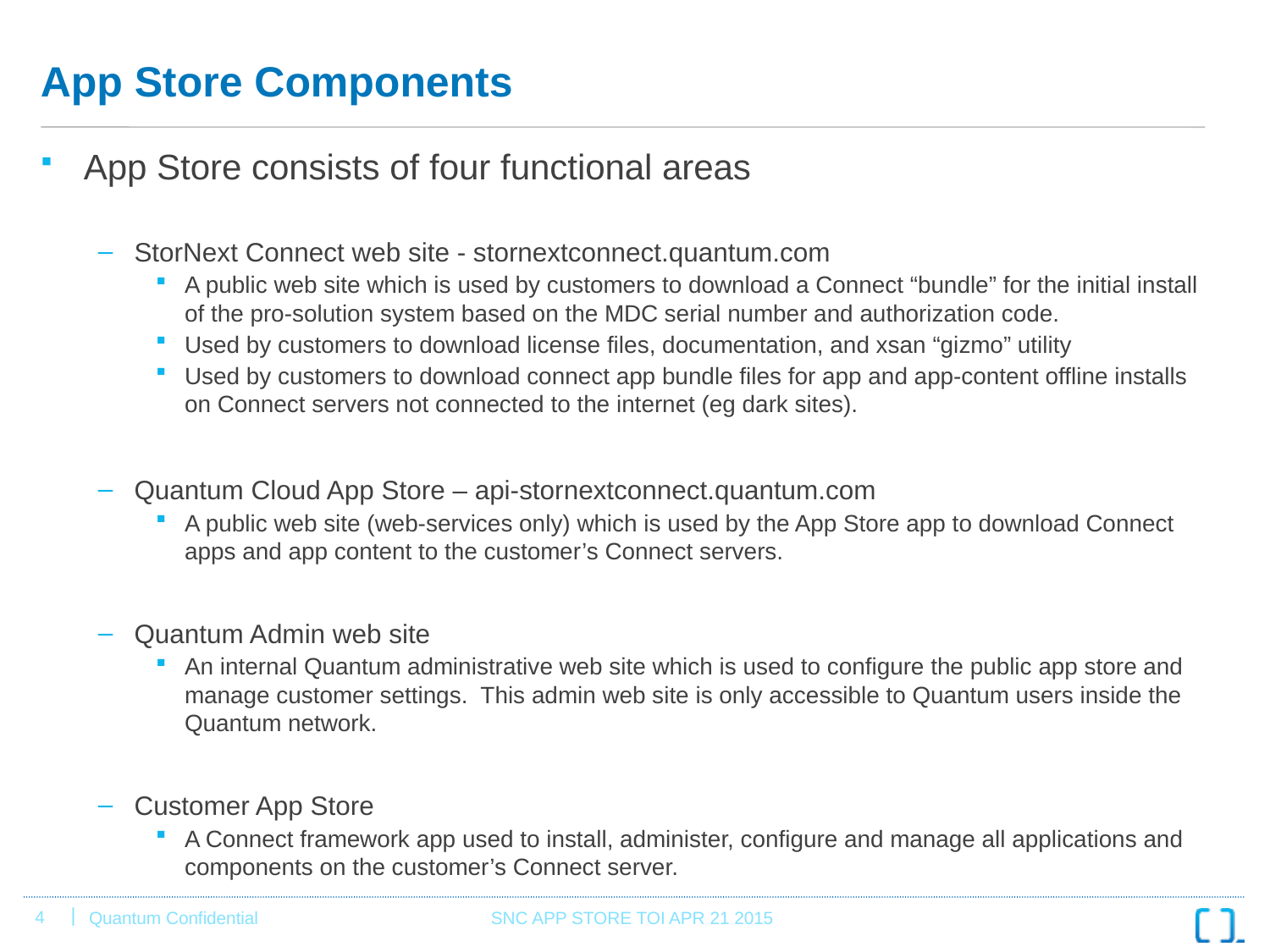

# App Store Components
App Store consists of four functional areas

StorNext Connect web site - stornextconnect.quantum.com
A public web site which is used by customers to download a Connect “bundle” for the initial install of the pro-solution system based on the MDC serial number and authorization code.
Used by customers to download license files, documentation, and xsan “gizmo” utility
Used by customers to download connect app bundle files for app and app-content offline installs on Connect servers not connected to the internet (eg dark sites).

Quantum Cloud App Store – api-stornextconnect.quantum.com
A public web site (web-services only) which is used by the App Store app to download Connect apps and app content to the customer’s Connect servers.

Quantum Admin web site
An internal Quantum administrative web site which is used to configure the public app store and manage customer settings.  This admin web site is only accessible to Quantum users inside the Quantum network.

Customer App Store
A Connect framework app used to install, administer, configure and manage all applications and components on the customer’s Connect server.